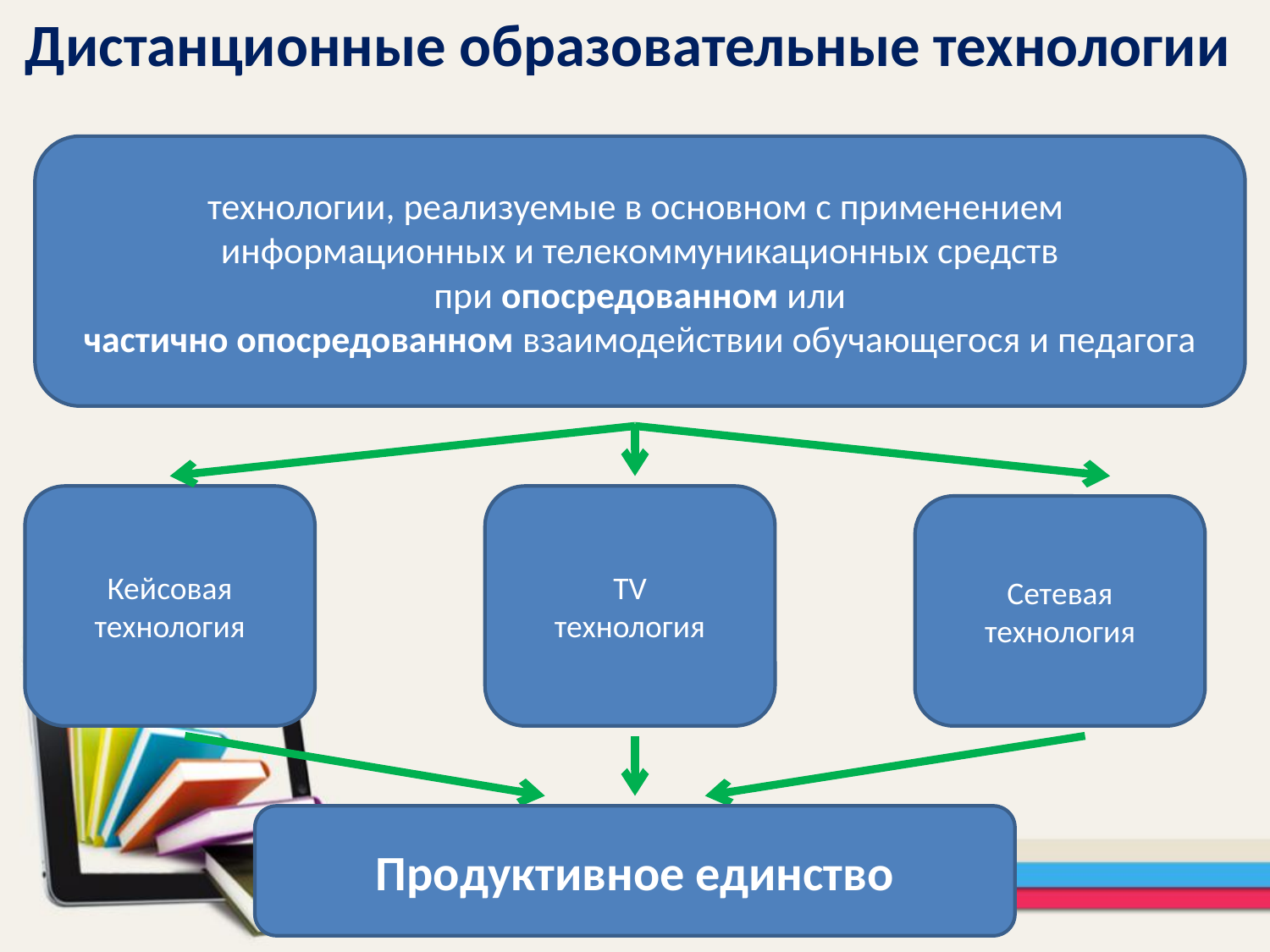

# Дистанционные образовательные технологии
технологии, реализуемые в основном с применением
информационных и телекоммуникационных средств
 при опосредованном или
частично опосредованном взаимодействии обучающегося и педагога
Кейсовая технология
ТV
технология
Сетевая технология
Продуктивное единство